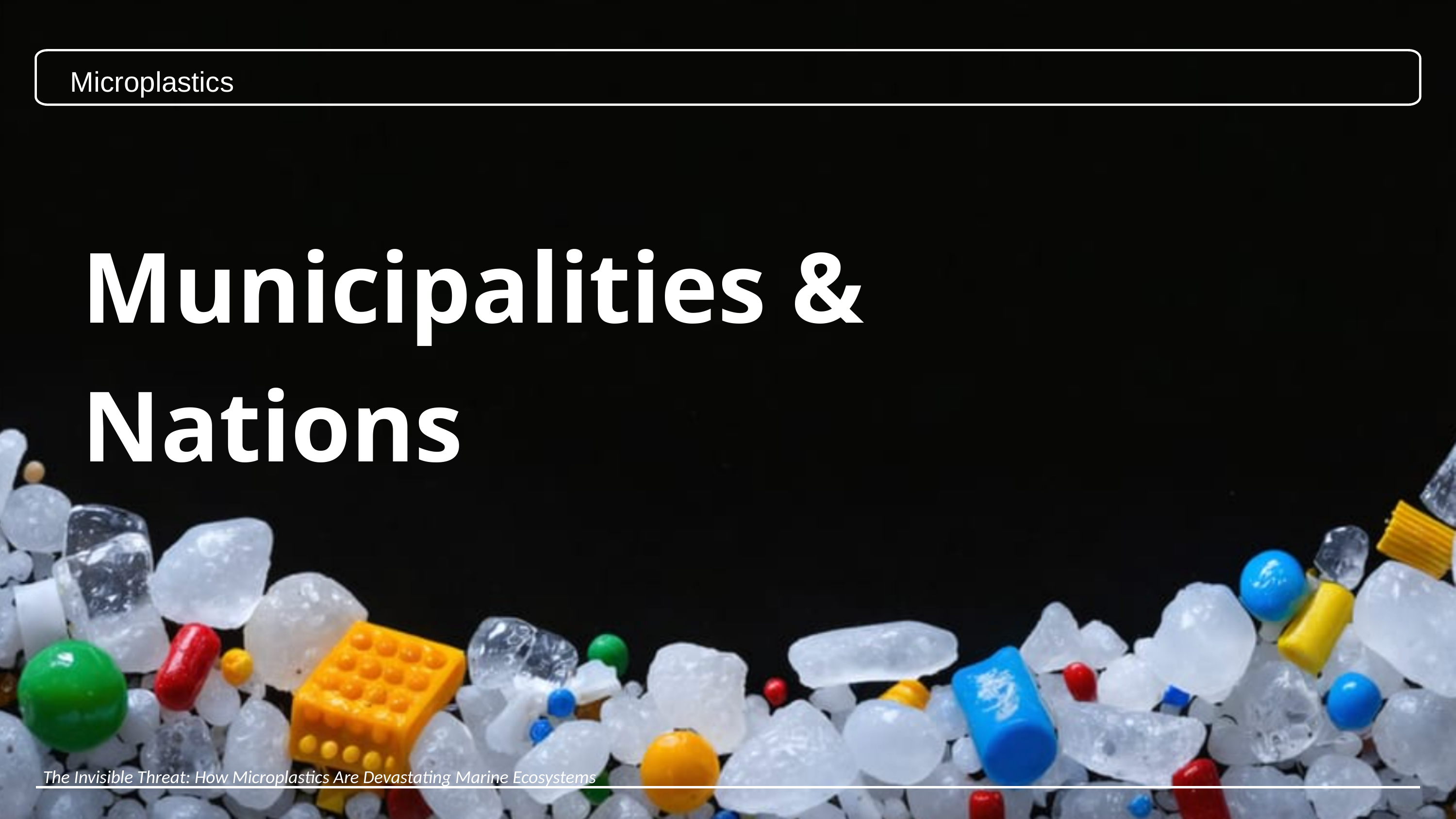

Microplastics
Municipalities & Nations
The Invisible Threat: How Microplastics Are Devastating Marine Ecosystems